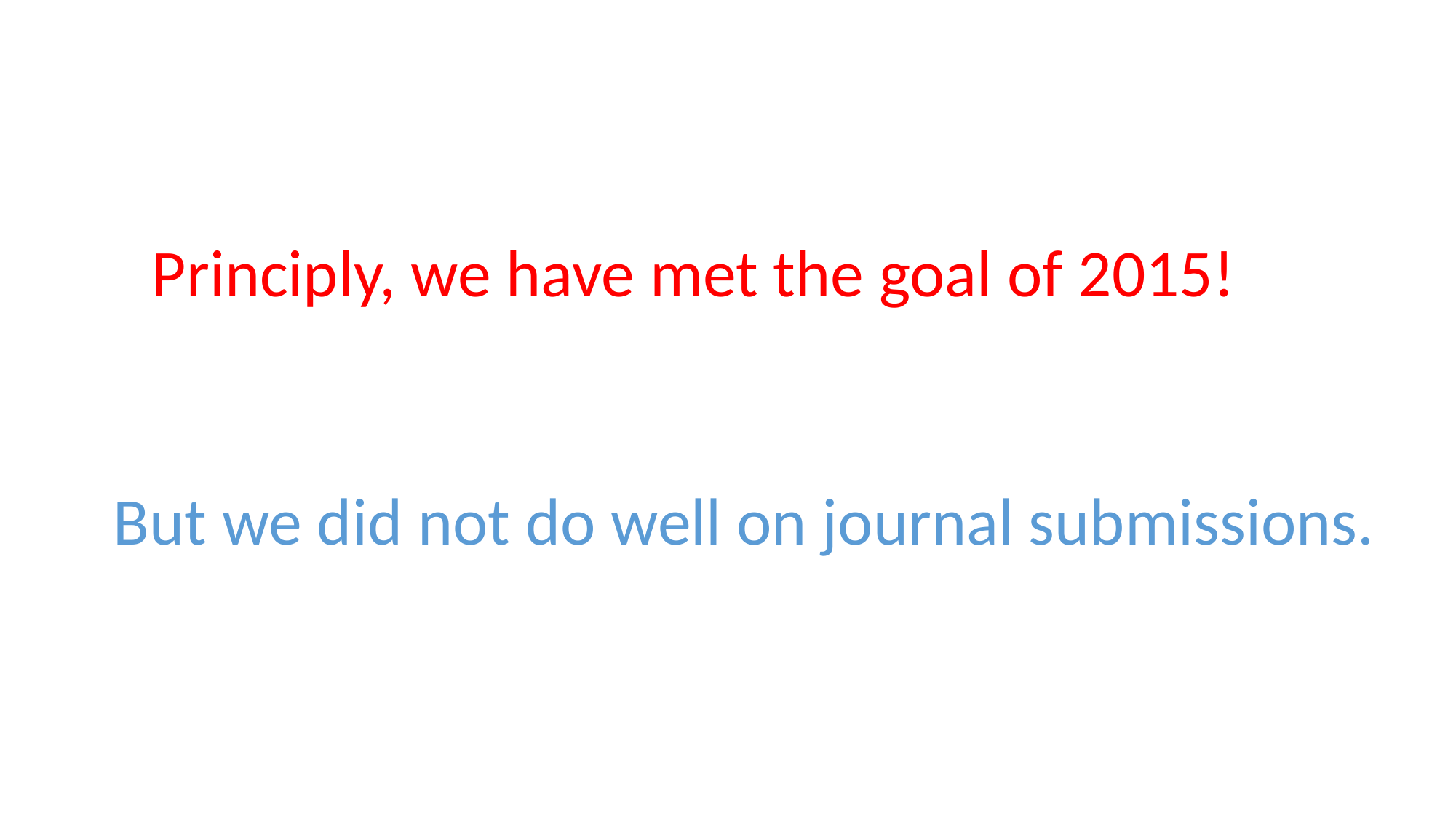

# Principly, we have met the goal of 2015!
But we did not do well on journal submissions.